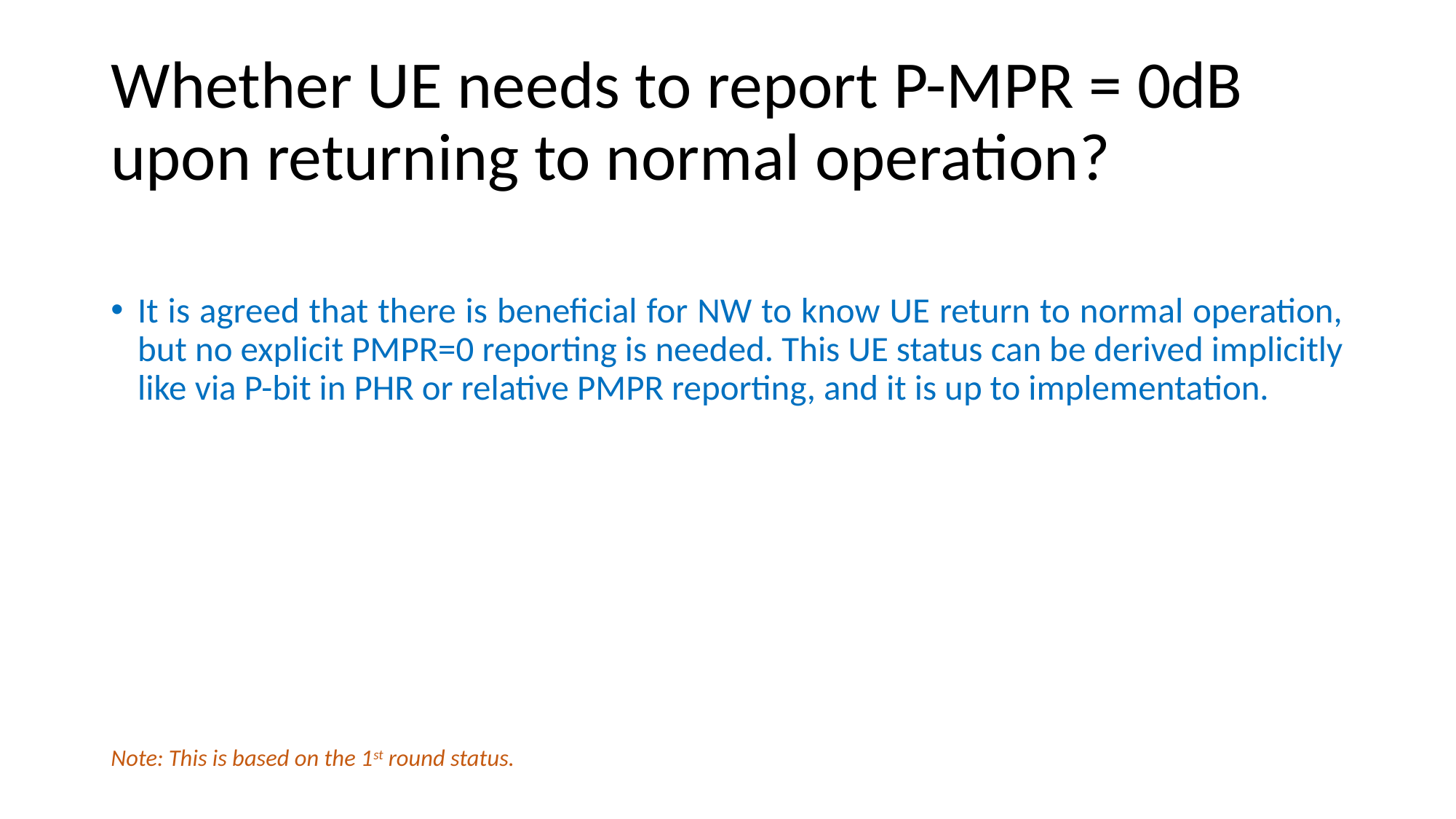

# Whether UE needs to report P-MPR = 0dB upon returning to normal operation?
It is agreed that there is beneficial for NW to know UE return to normal operation, but no explicit PMPR=0 reporting is needed. This UE status can be derived implicitly like via P-bit in PHR or relative PMPR reporting, and it is up to implementation.

Note: This is based on the 1st round status.